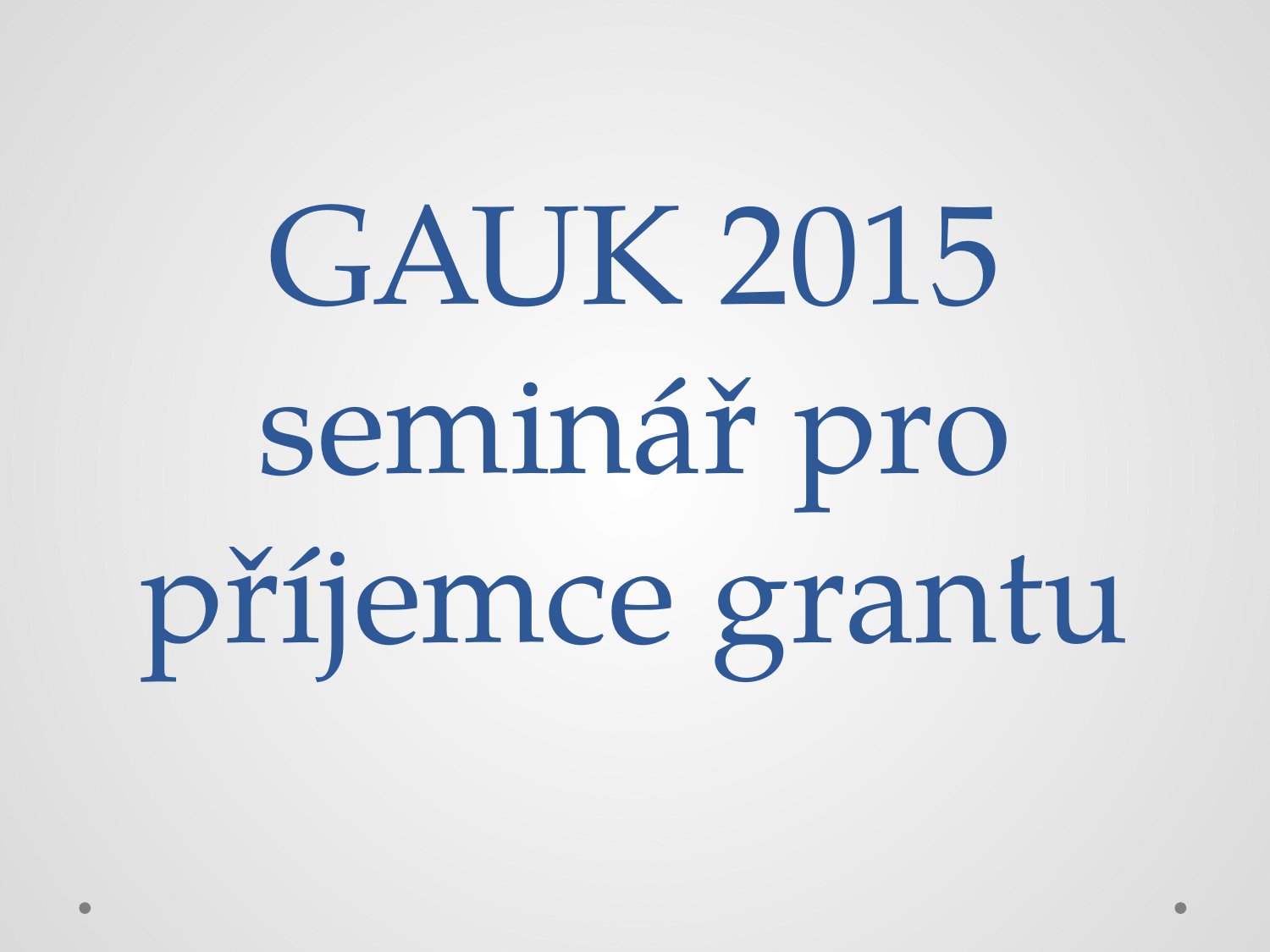

# GAUK 2015 seminář pro příjemce grantu